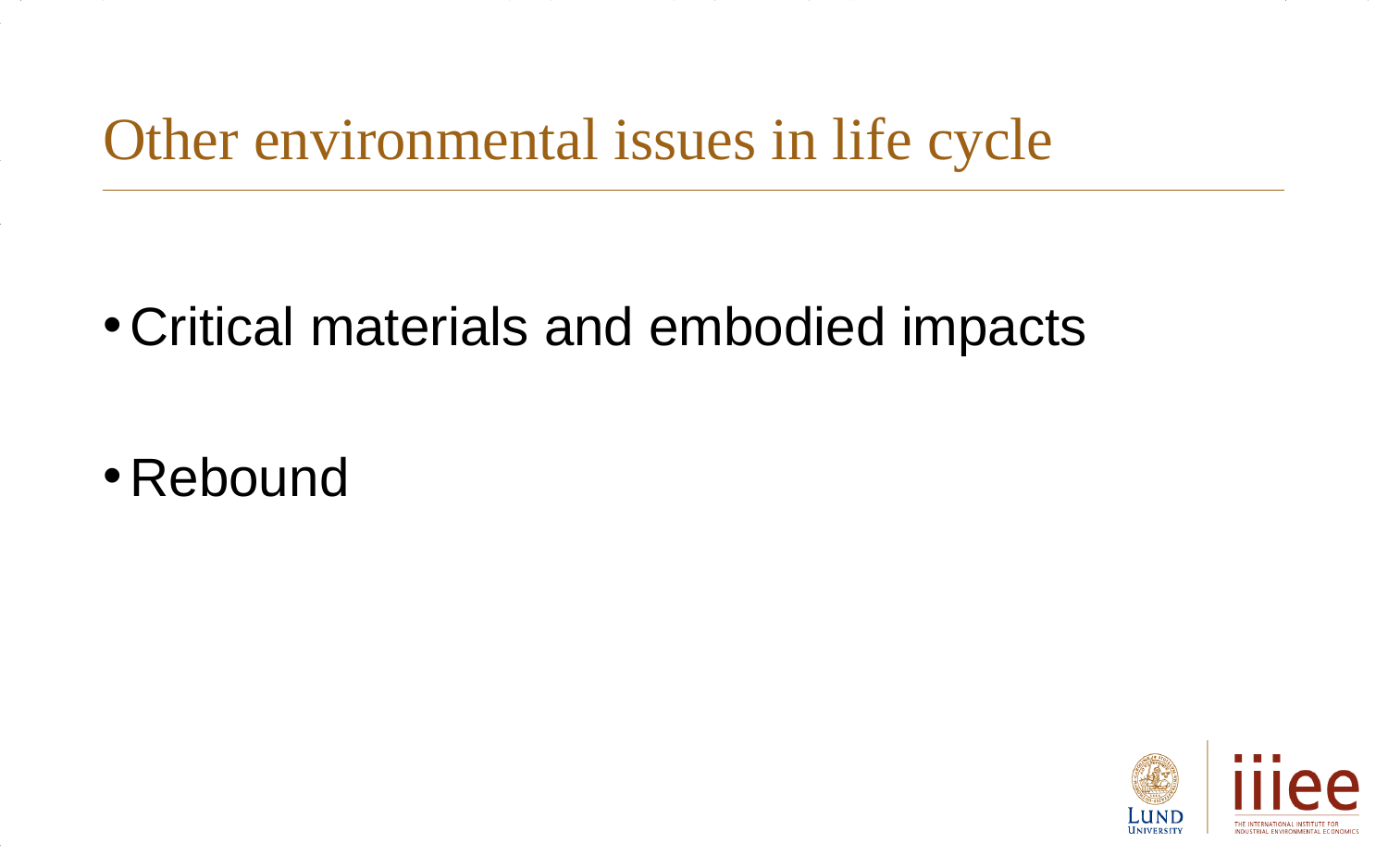

# Other environmental issues in life cycle

Critical materials and embodied impacts

Rebound